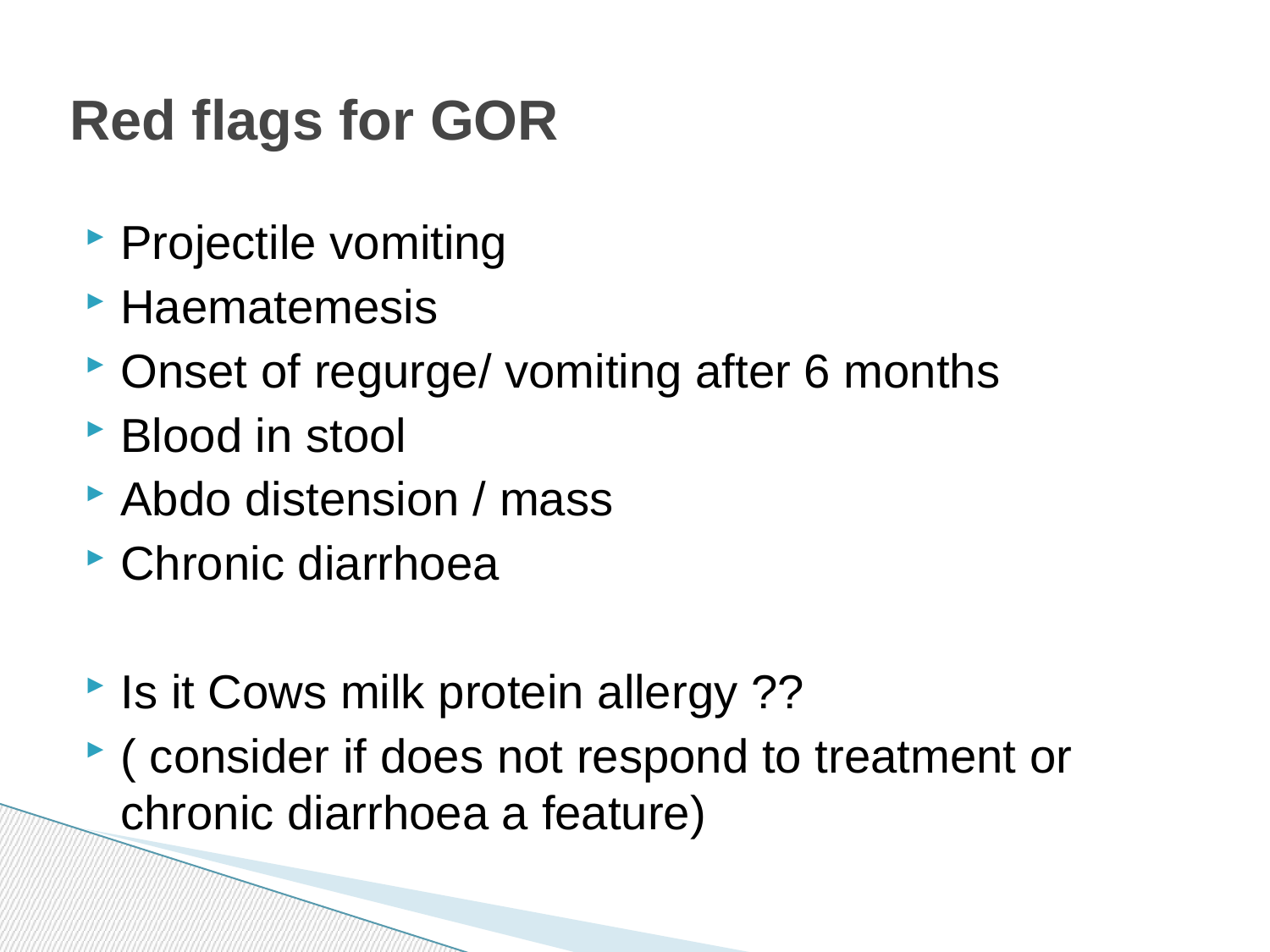

# Red flags for GOR
Projectile vomiting
Haematemesis
Onset of regurge/ vomiting after 6 months
Blood in stool
Abdo distension / mass
Chronic diarrhoea

Is it Cows milk protein allergy ??
( consider if does not respond to treatment or chronic diarrhoea a feature)